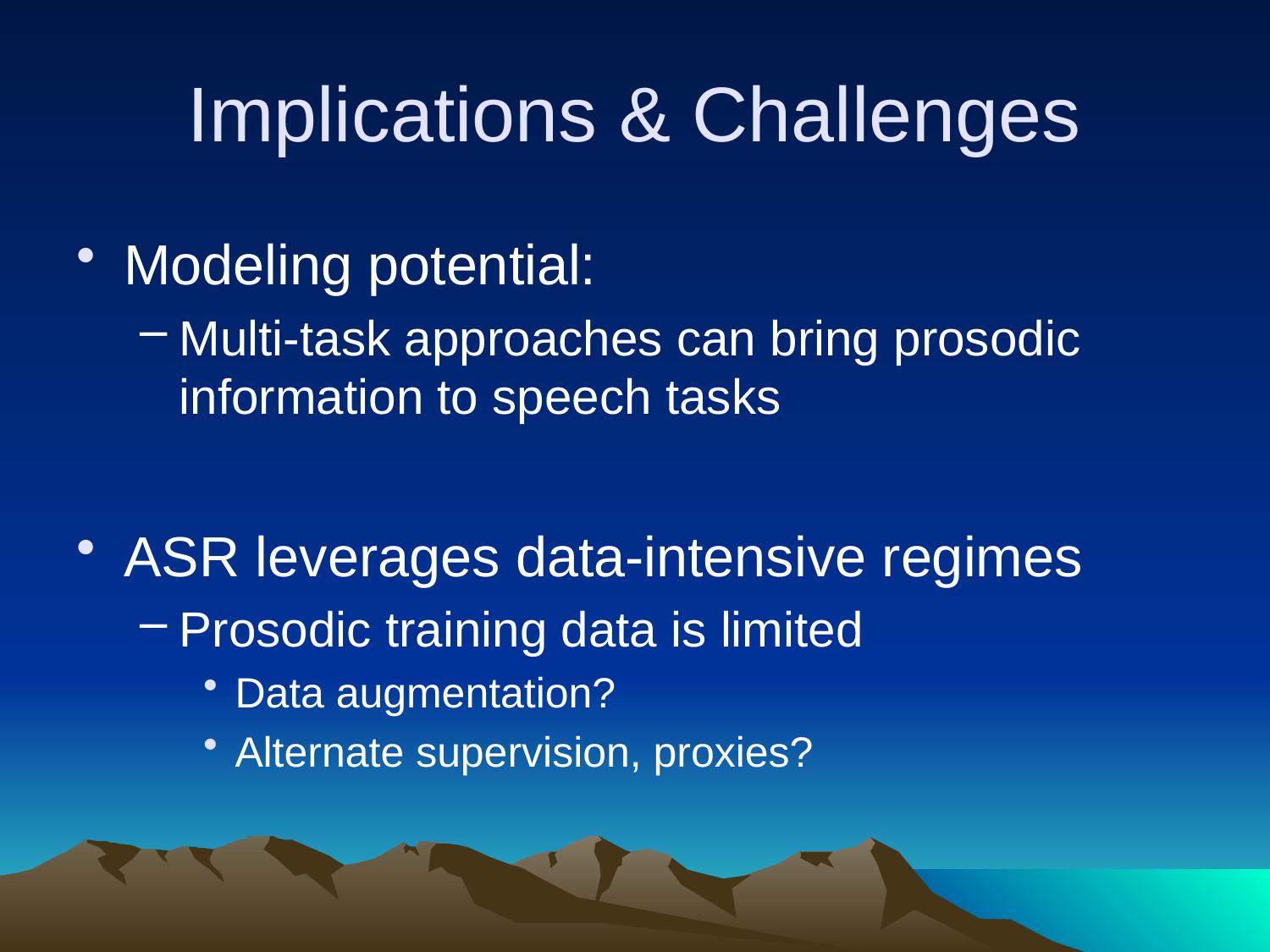

# Implications & Challenges
Modeling potential:
Multi-task approaches can bring prosodic information to speech tasks

ASR leverages data-intensive regimes
Prosodic training data is limited
Data augmentation?
Alternate supervision, proxies?